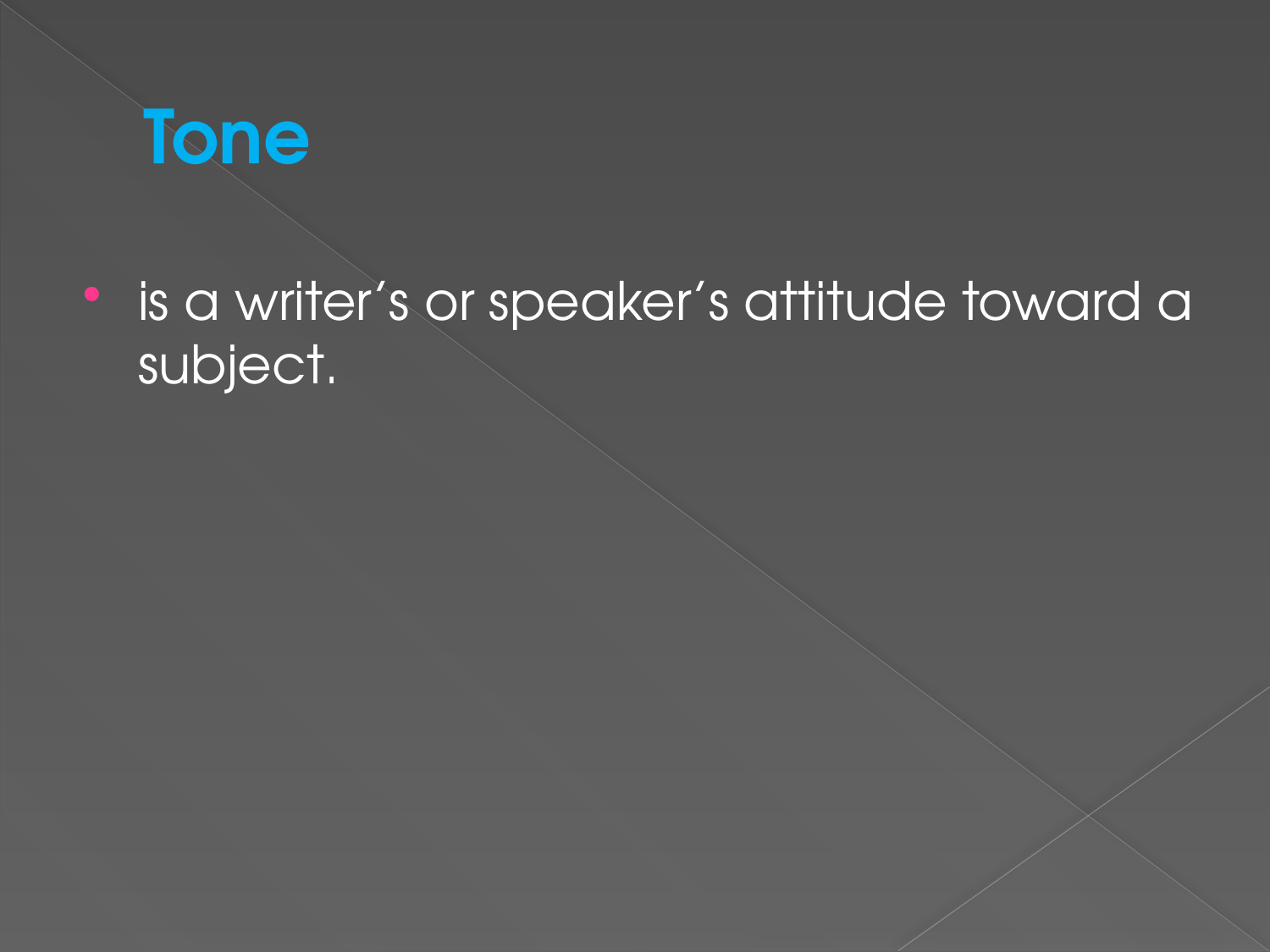

# Tone
is a writer’s or speaker’s attitude toward a subject.